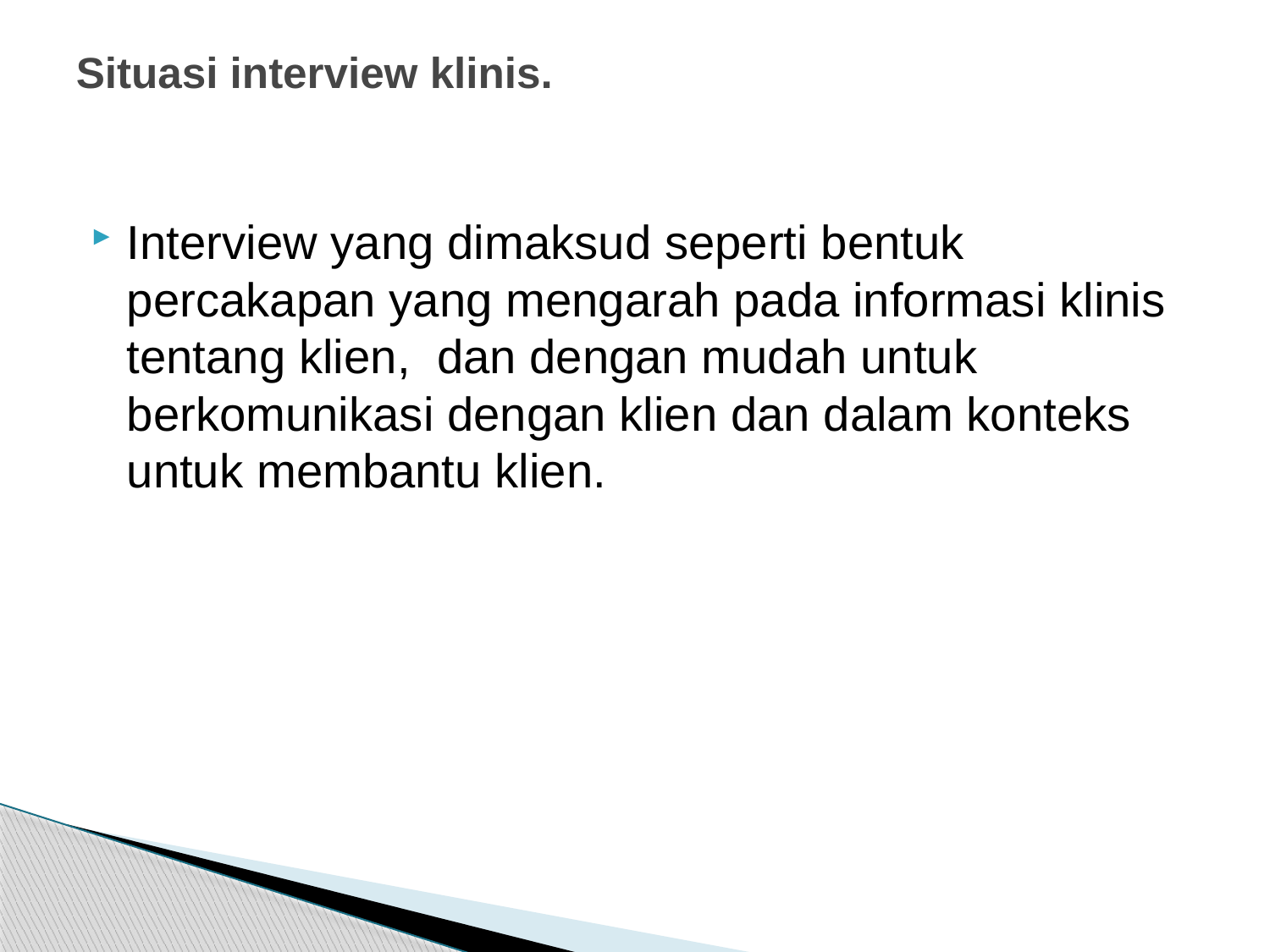

# Situasi interview klinis.
Interview yang dimaksud seperti bentuk percakapan yang mengarah pada informasi klinis tentang klien,  dan dengan mudah untuk berkomunikasi dengan klien dan dalam konteks untuk membantu klien.